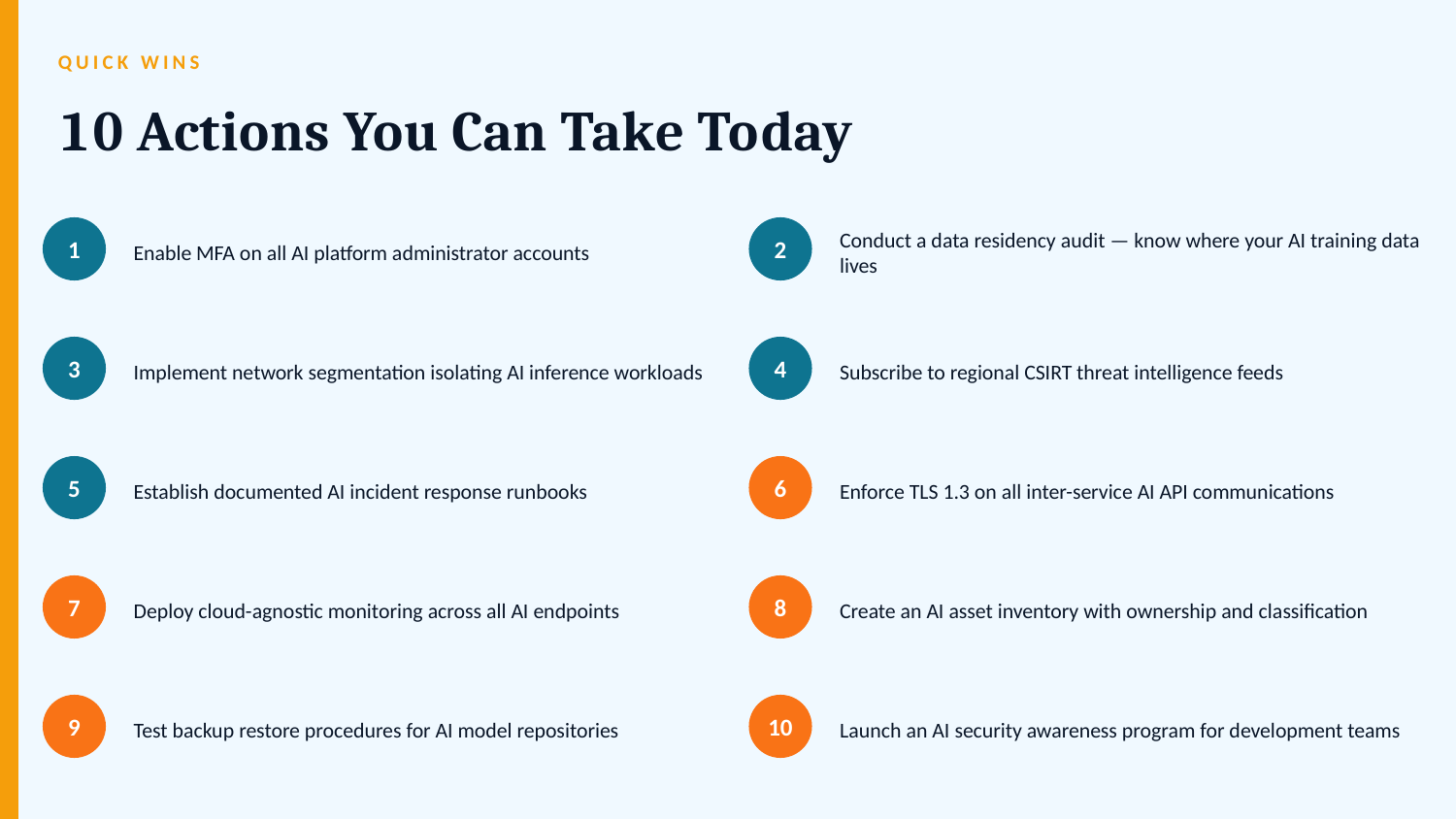

QUICK WINS
10 Actions You Can Take Today
Enable MFA on all AI platform administrator accounts
Conduct a data residency audit — know where your AI training data lives

1

2
Implement network segmentation isolating AI inference workloads
Subscribe to regional CSIRT threat intelligence feeds

3

4
Establish documented AI incident response runbooks
Enforce TLS 1.3 on all inter-service AI API communications

5

6
Deploy cloud-agnostic monitoring across all AI endpoints
Create an AI asset inventory with ownership and classification

7

8
Test backup restore procedures for AI model repositories
Launch an AI security awareness program for development teams

9

10